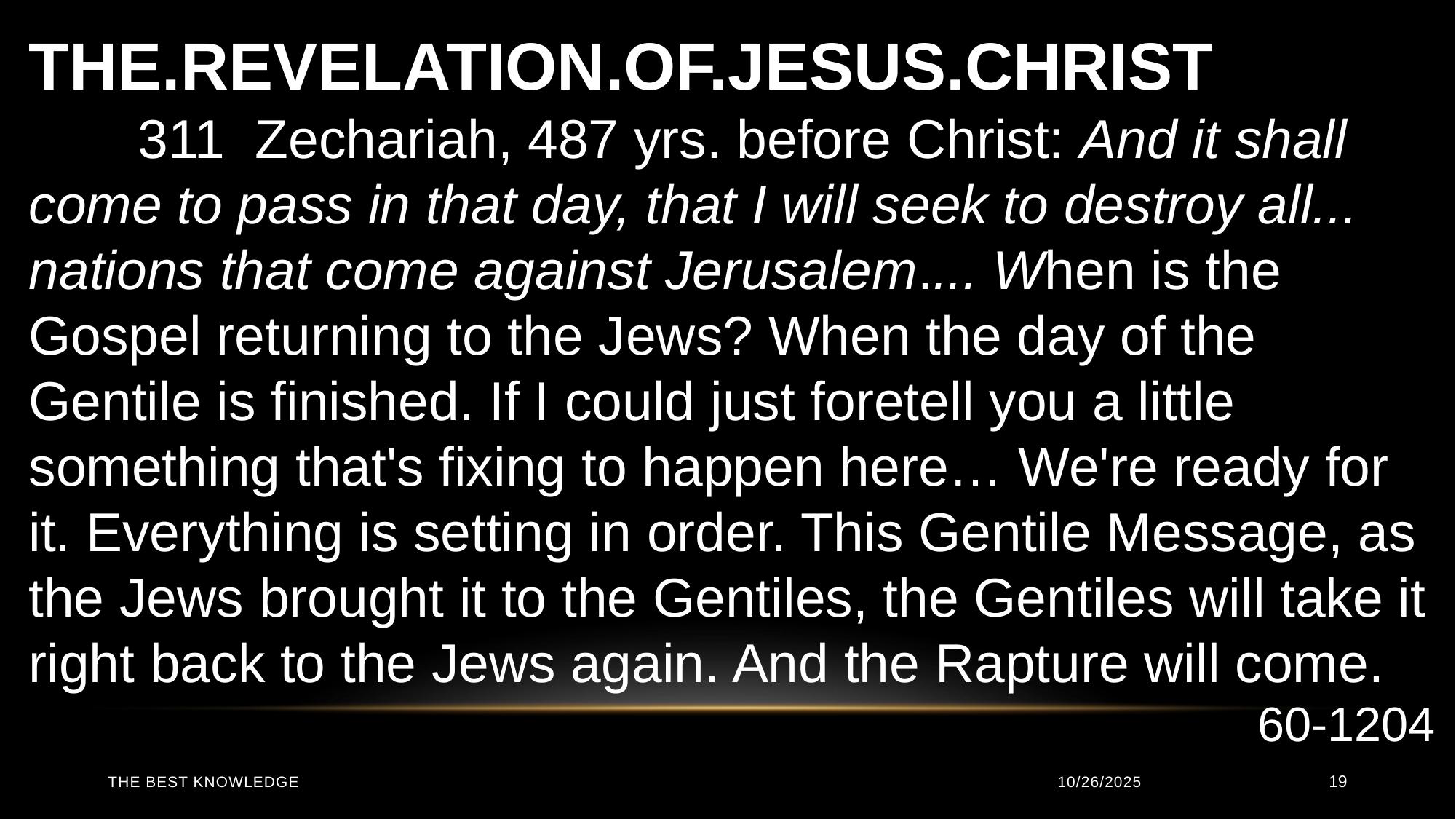

THE.REVELATION.OF.JESUS.CHRIST
	311  Zechariah, 487 yrs. before Christ: And it shall come to pass in that day, that I will seek to destroy all... nations that come against Jerusalem.... When is the Gospel returning to the Jews? When the day of the Gentile is finished. If I could just foretell you a little something that's fixing to happen here… We're ready for it. Everything is setting in order. This Gentile Message, as the Jews brought it to the Gentiles, the Gentiles will take it right back to the Jews again. And the Rapture will come.
60-1204
The Best Knowledge
10/26/2025
19